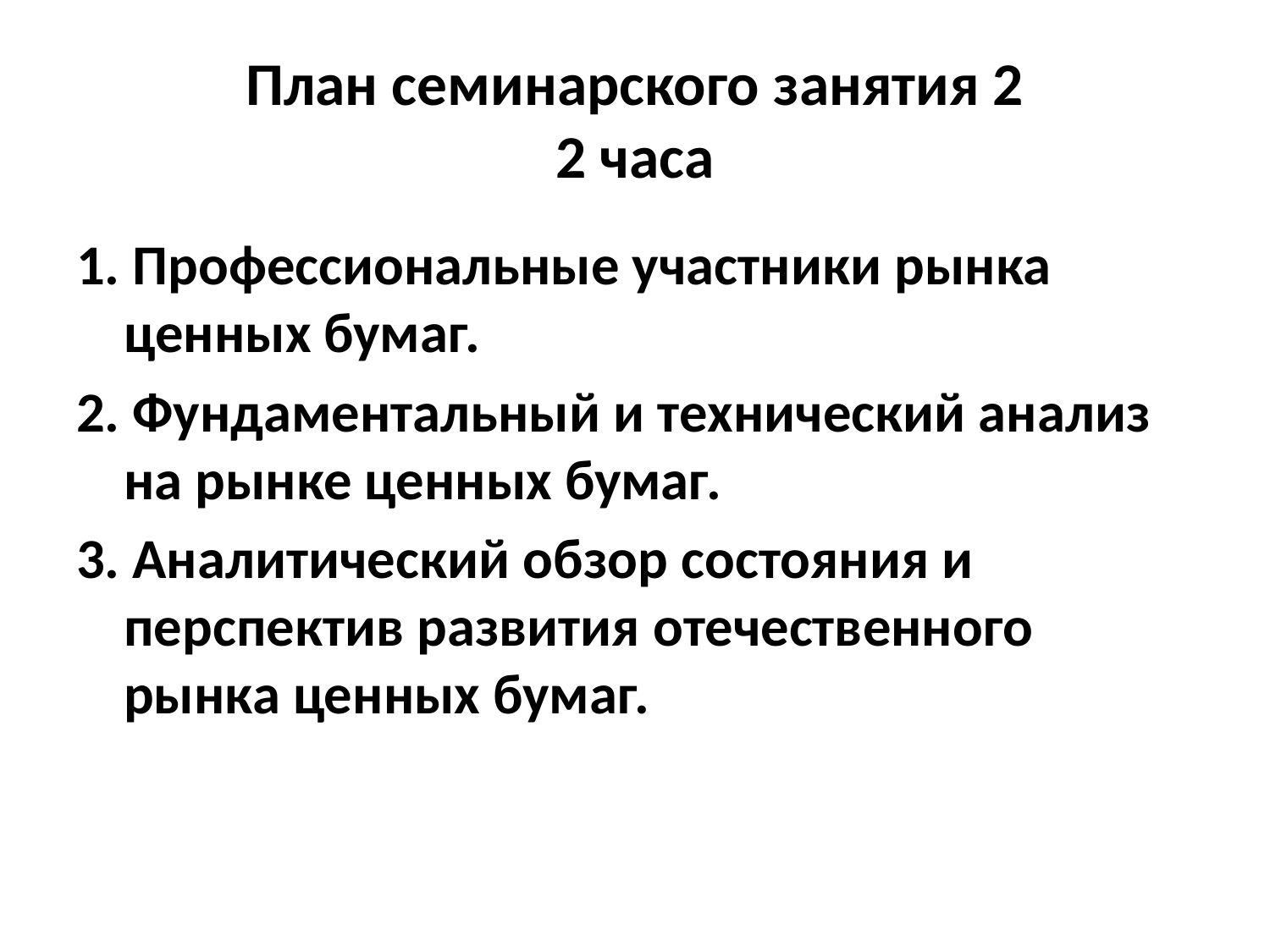

# План семинарского занятия 2 2 часа
1. Профессиональные участники рынка ценных бумаг.
2. Фундаментальный и технический анализ на рынке ценных бумаг.
3. Аналитический обзор состояния и перспектив развития отечественного рынка ценных бумаг.